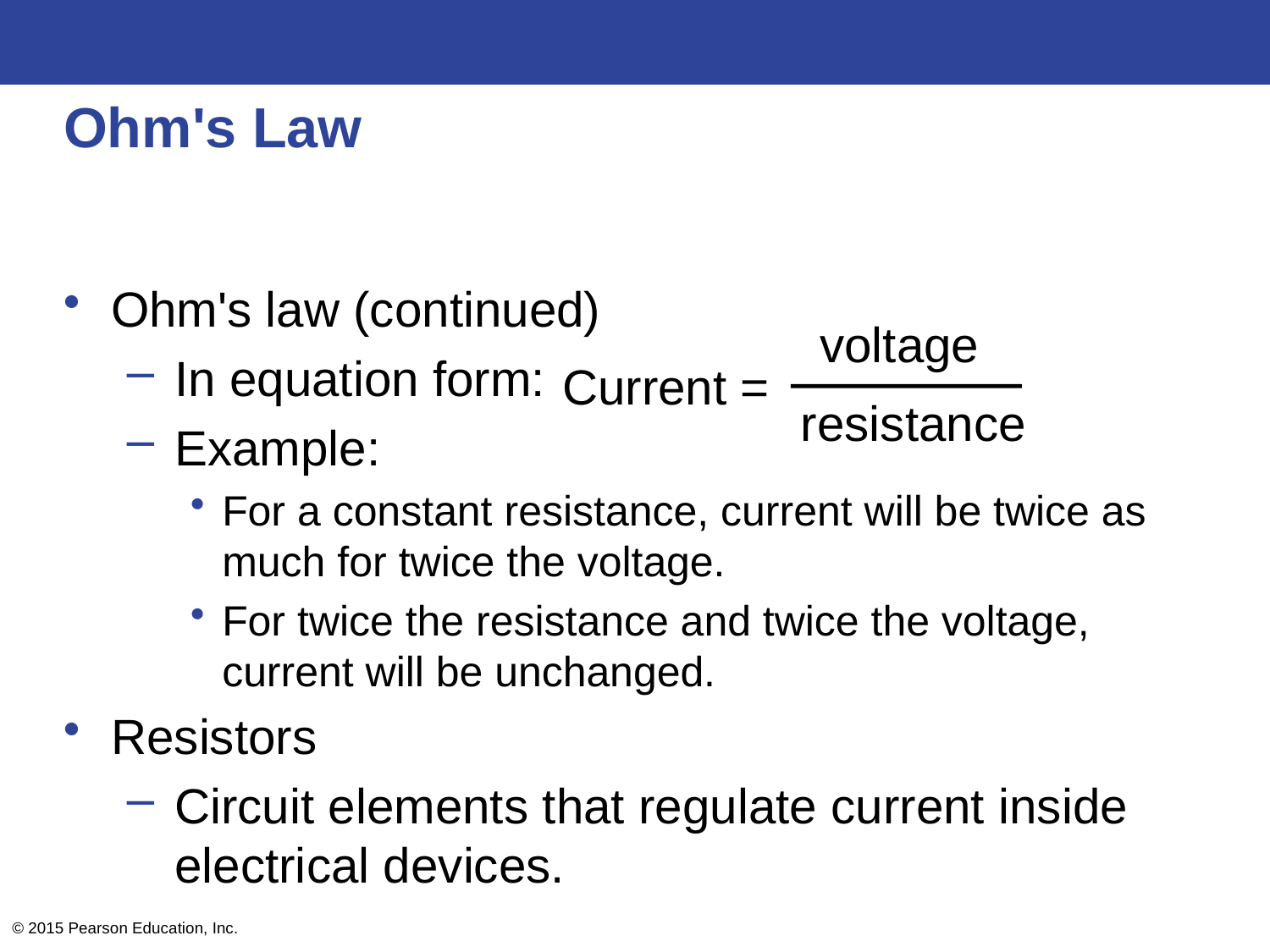

# Ohm's Law
Ohm's law (continued)
In equation form:
Example:
For a constant resistance, current will be twice as much for twice the voltage.
For twice the resistance and twice the voltage, current will be unchanged.
Resistors
Circuit elements that regulate current inside electrical devices.
voltage
Current =

resistance
© 2015 Pearson Education, Inc.